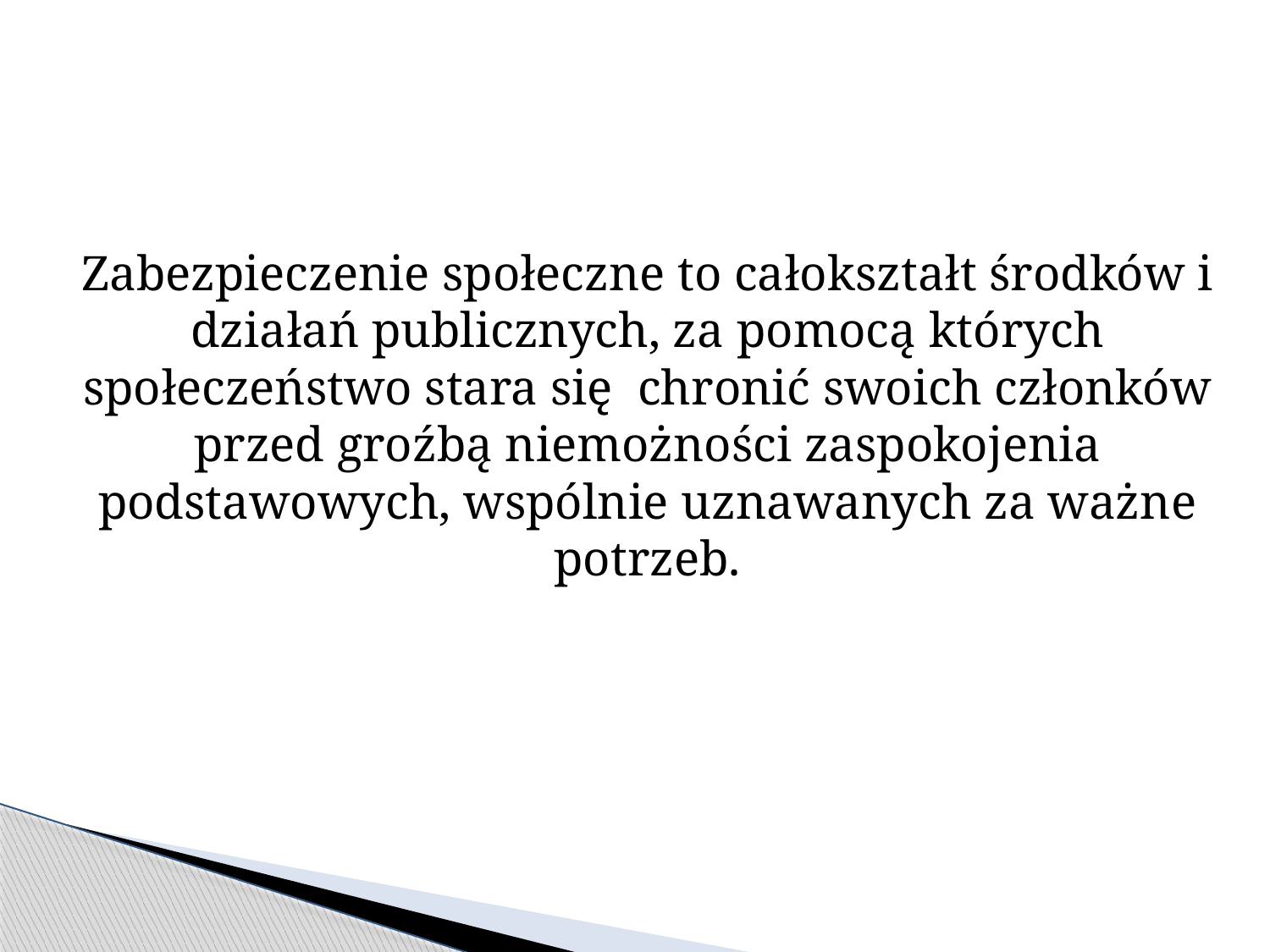

Zabezpieczenie społeczne to całokształt środków i działań publicznych, za pomocą których społeczeństwo stara się  chronić swoich członków przed groźbą niemożności zaspokojenia podstawowych, wspólnie uznawanych za ważne potrzeb.